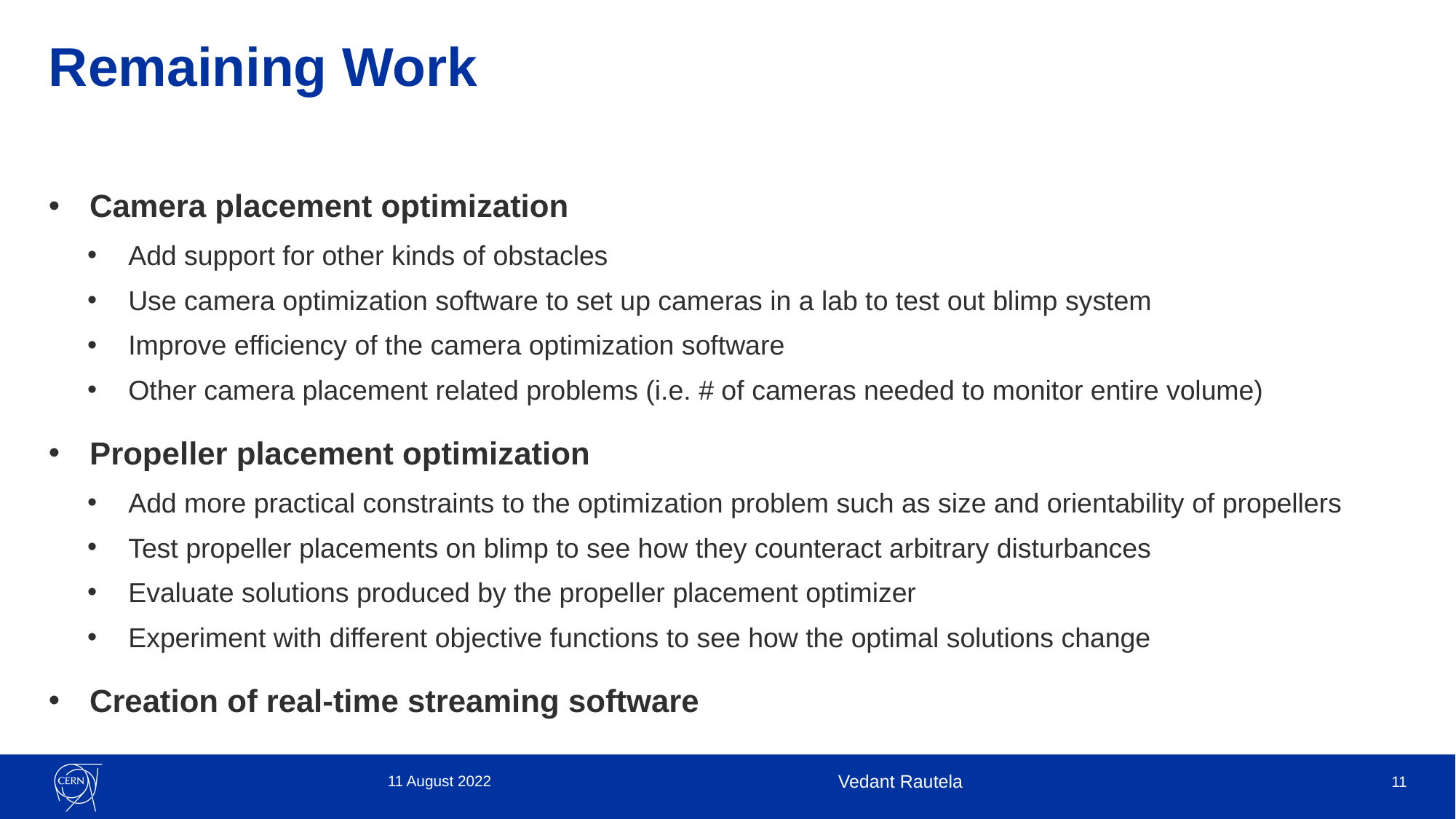

# Remaining Work
Camera placement optimization
Add support for other kinds of obstacles
Use camera optimization software to set up cameras in a lab to test out blimp system
Improve efficiency of the camera optimization software
Other camera placement related problems (i.e. # of cameras needed to monitor entire volume)
Propeller placement optimization
Add more practical constraints to the optimization problem such as size and orientability of propellers
Test propeller placements on blimp to see how they counteract arbitrary disturbances
Evaluate solutions produced by the propeller placement optimizer
Experiment with different objective functions to see how the optimal solutions change
Creation of real-time streaming software

11 August 2022
Vedant Rautela
11